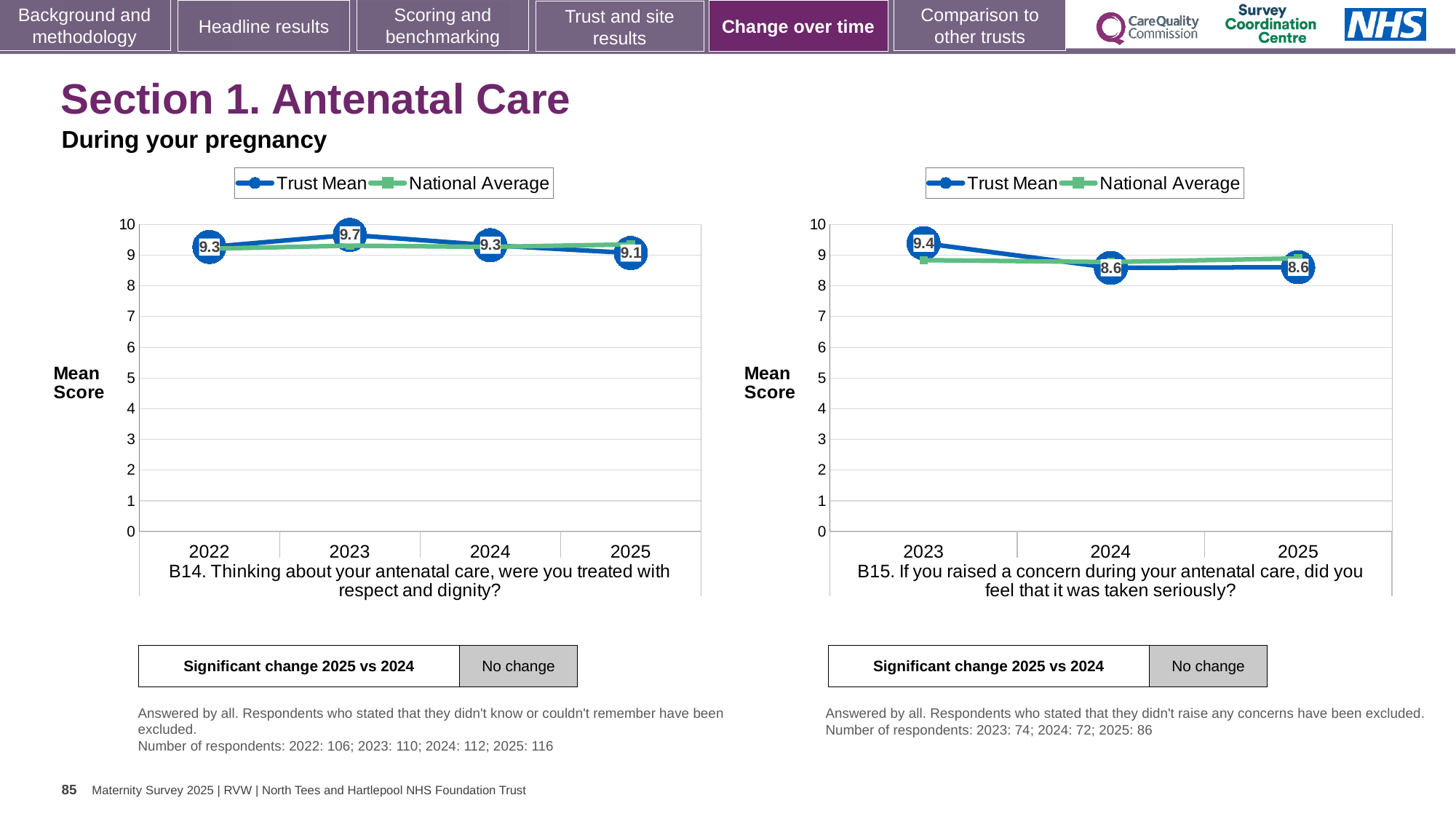

# Section 1. Antenatal Care
During your pregnancy

### Chart

| Category | Trust Mean | National Average |
|---|---|---|
| 2022 | 9.265172116051469 | 9.208439855407468 |
| 2023 | 9.65865295868784 | 9.308193534110238 |
| 2024 | 9.322252176639383 | 9.267570526063404 |
| 2025 | 9.068435963925513 | 9.349109550042328 |

### Chart

| Category | Trust Mean | National Average |
|---|---|---|
| 2023 | 9.389002814708242 | 8.836044340131746 |
| 2024 | 8.586074323553708 | 8.774350289033121 |
| 2025 | 8.605715286762992 | 8.893638264695333 |
| Significant change 2025 vs 2024 | No change |
| --- | --- |
| Significant change 2025 vs 2024 | No change |
| --- | --- |
Answered by all. Respondents who stated that they didn't know or couldn't remember have been excluded.
Number of respondents: 2022: 106; 2023: 110; 2024: 112; 2025: 116
Answered by all. Respondents who stated that they didn't raise any concerns have been excluded.
Number of respondents: 2023: 74; 2024: 72; 2025: 86
85